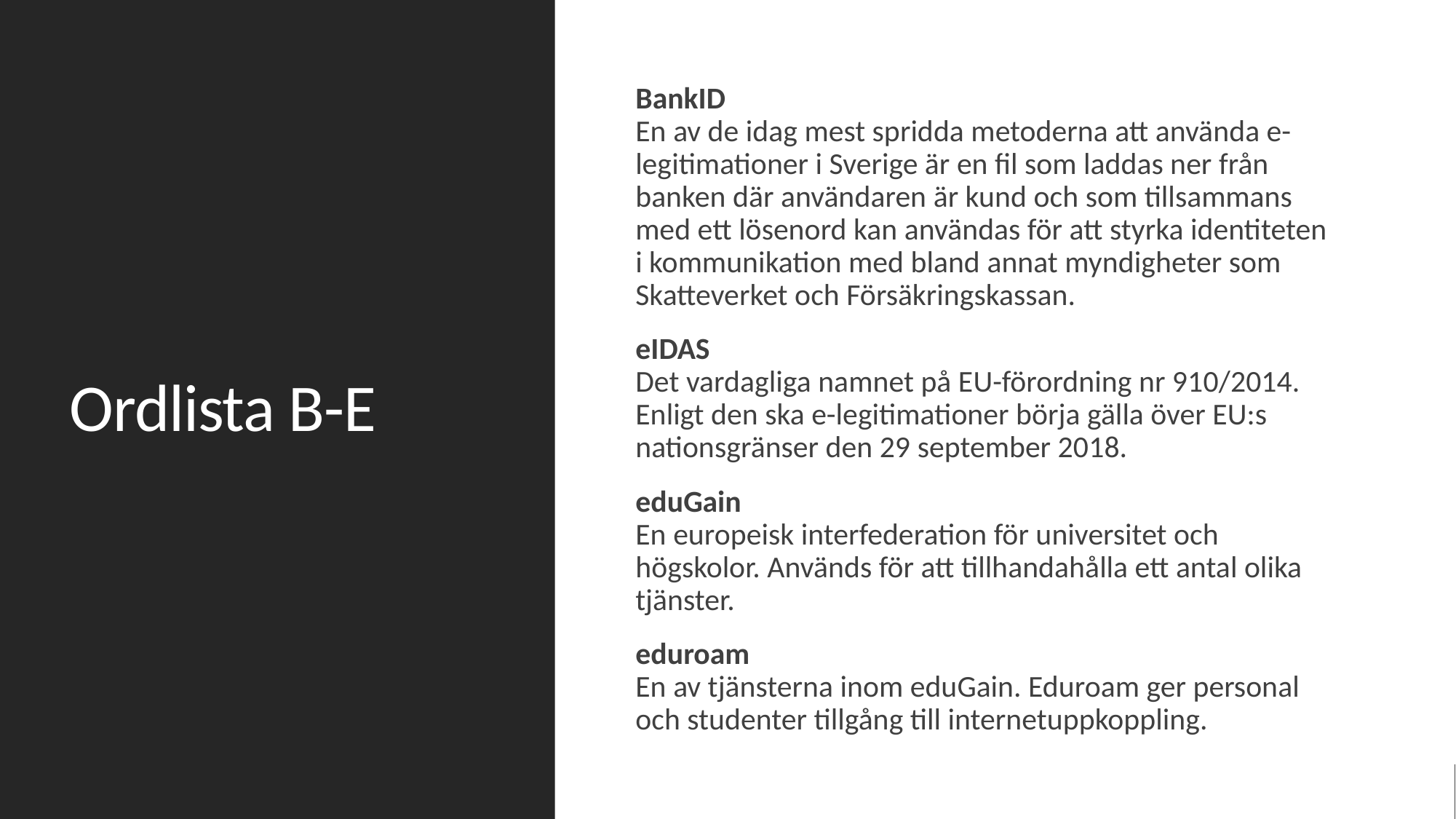

# Ordlista B-E
BankID
En av de idag mest spridda metoderna att använda e-legitimationer i Sverige är en fil som laddas ner från banken där användaren är kund och som tillsammans med ett lösenord kan användas för att styrka identiteten i kommunikation med bland annat myndigheter som Skatteverket och Försäkringskassan.
eIDAS
Det vardagliga namnet på EU-förordning nr 910/2014. Enligt den ska e-legitimationer börja gälla över EU:s nationsgränser den 29 september 2018.
eduGain
En europeisk interfederation för universitet och högskolor. Används för att tillhandahålla ett antal olika tjänster.
eduroam
En av tjänsterna inom eduGain. Eduroam ger personal och studenter tillgång till internetuppkoppling.